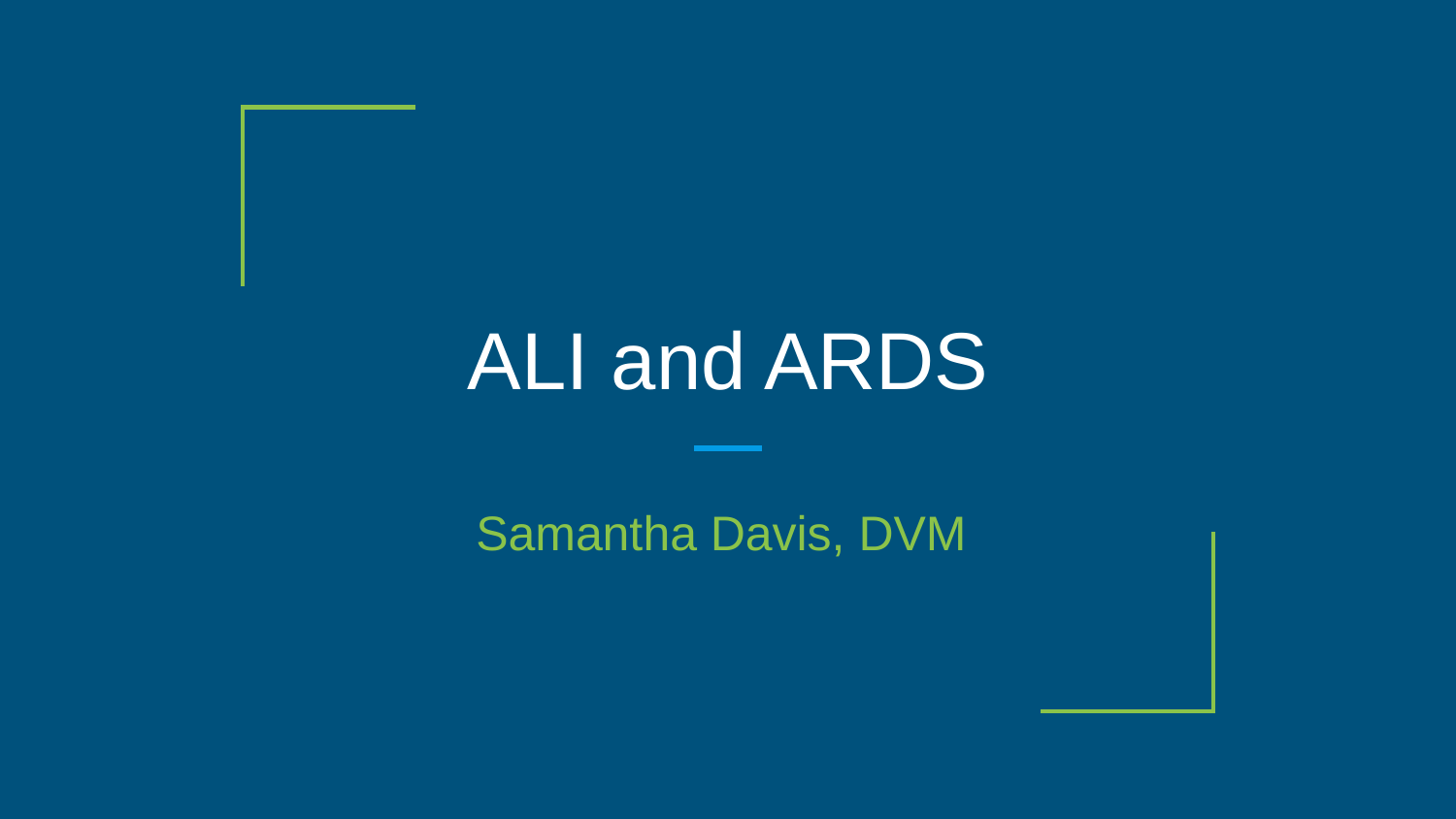

# ALI and ARDS
Samantha Davis, DVM